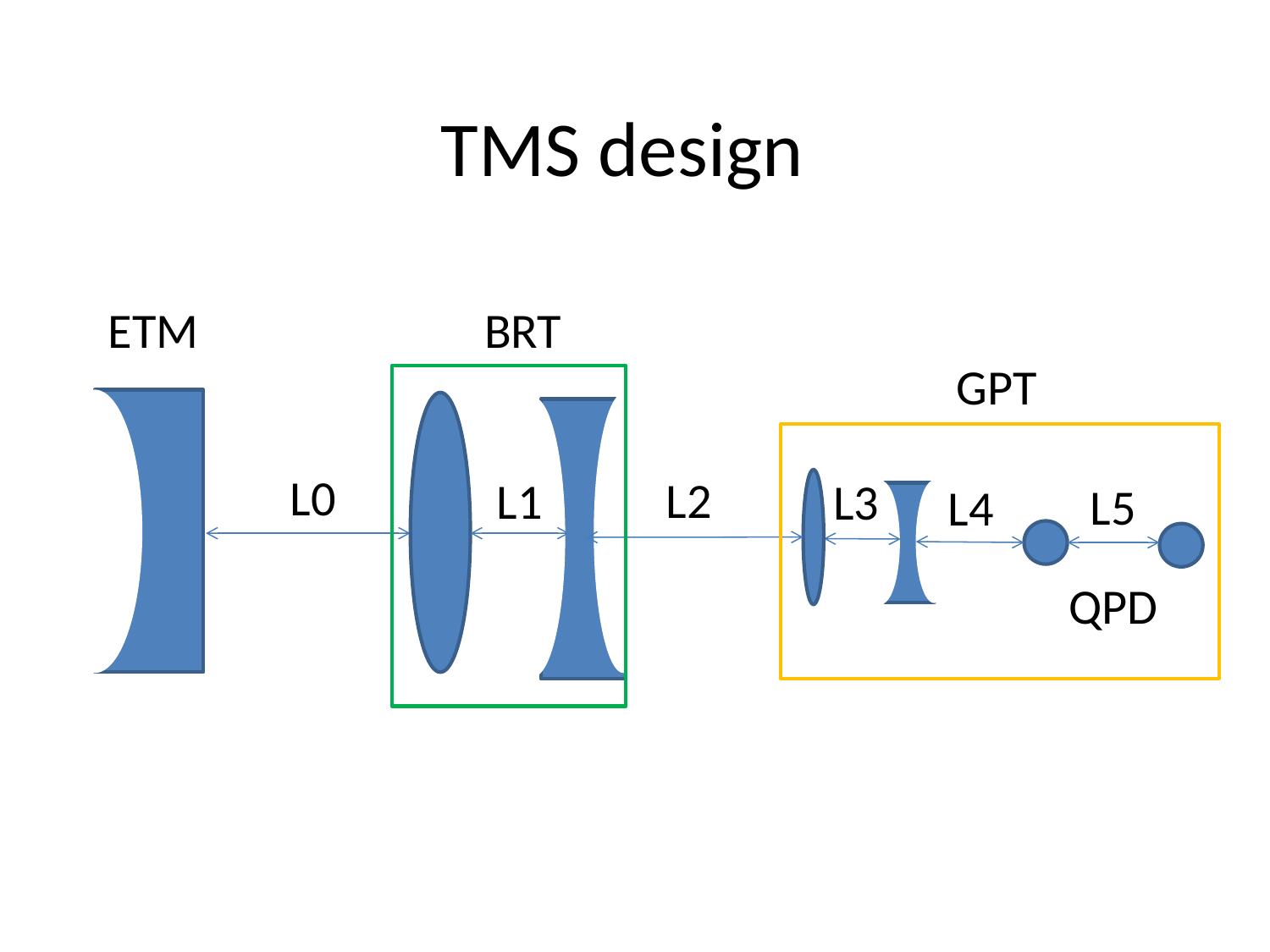

TMS design
ETM
BRT
GPT

L0
L2
L1
L3
L5
L4

QPD